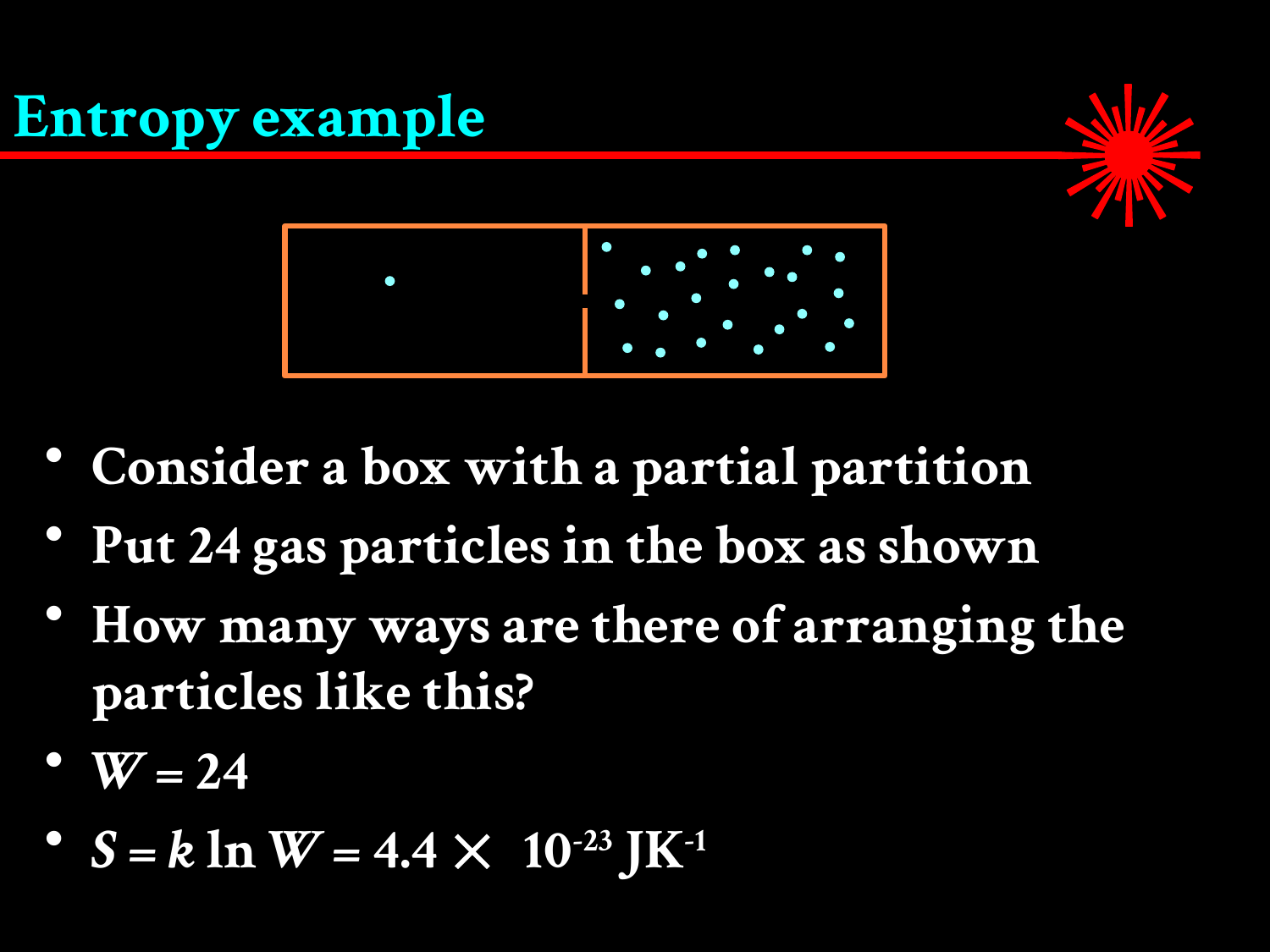

# Entropy example

Consider a box with a partial partition
Put 24 gas particles in the box as shown
How many ways are there of arranging the particles like this?
W = 24
S = k ln W = 4.4 × 10-23 JK-1